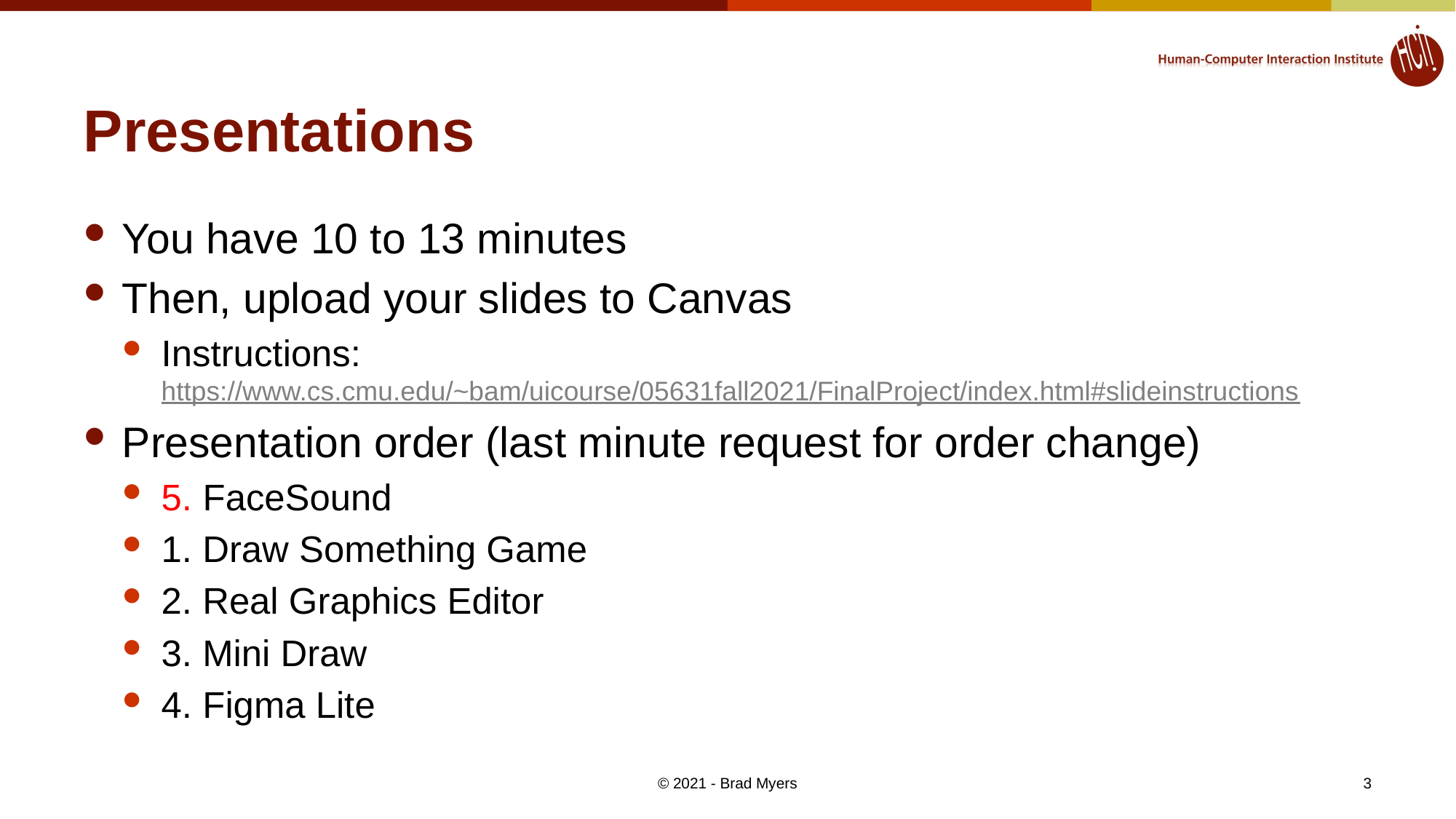

# Presentations
You have 10 to 13 minutes
Then, upload your slides to Canvas
Instructions: https://www.cs.cmu.edu/~bam/uicourse/05631fall2021/FinalProject/index.html#slideinstructions
Presentation order (last minute request for order change)
5. FaceSound
1. Draw Something Game
2. Real Graphics Editor
3. Mini Draw
4. Figma Lite
3
© 2021 - Brad Myers